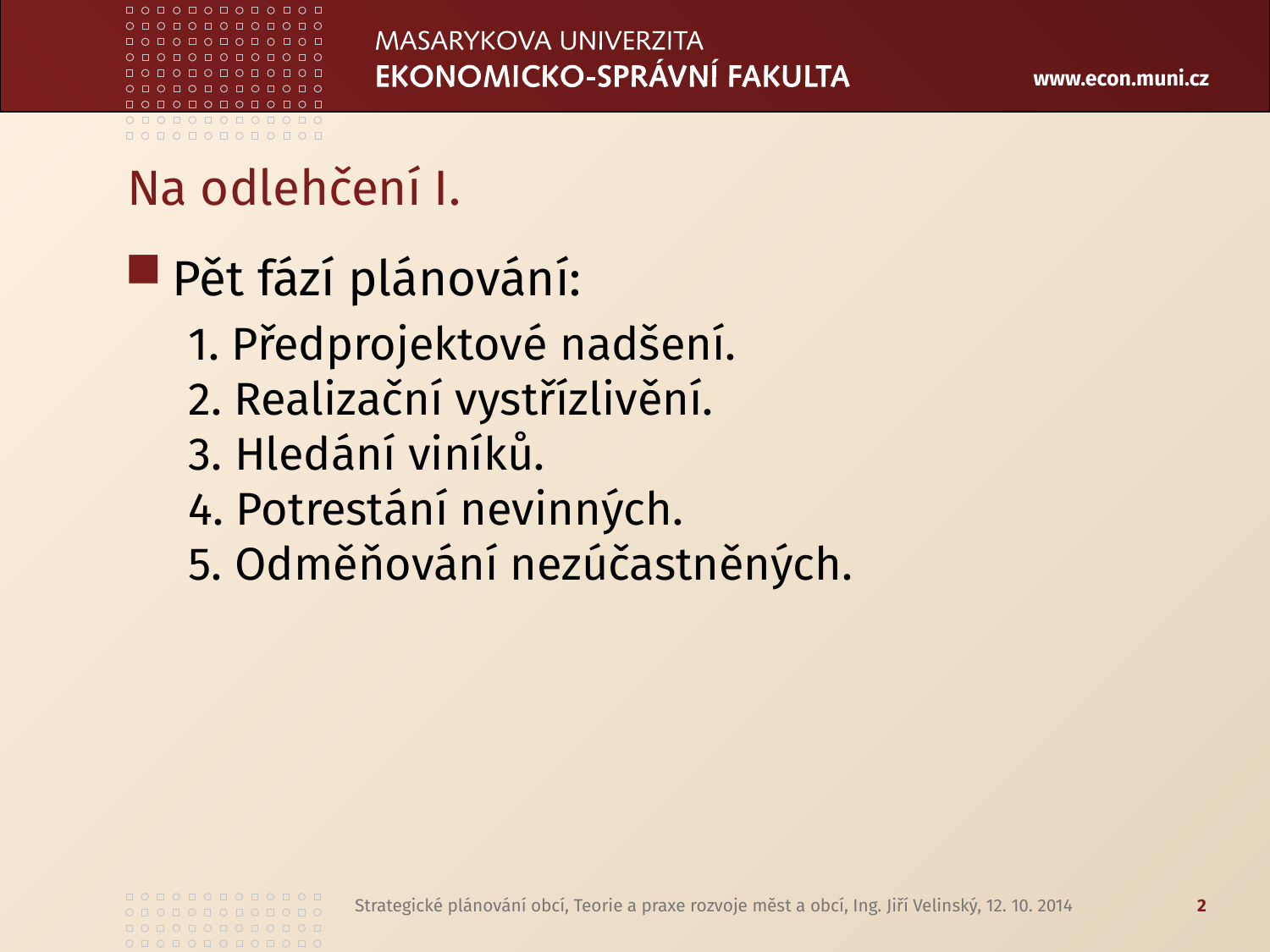

# Na odlehčení I.
Pět fází plánování:
1. Předprojektové nadšení.
2. Realizační vystřízlivění.
3. Hledání viníků.
4. Potrestání nevinných.
5. Odměňování nezúčastněných.
Strategické plánování obcí, Teorie a praxe rozvoje měst a obcí, Ing. Jiří Velinský, 12. 10. 2014
2